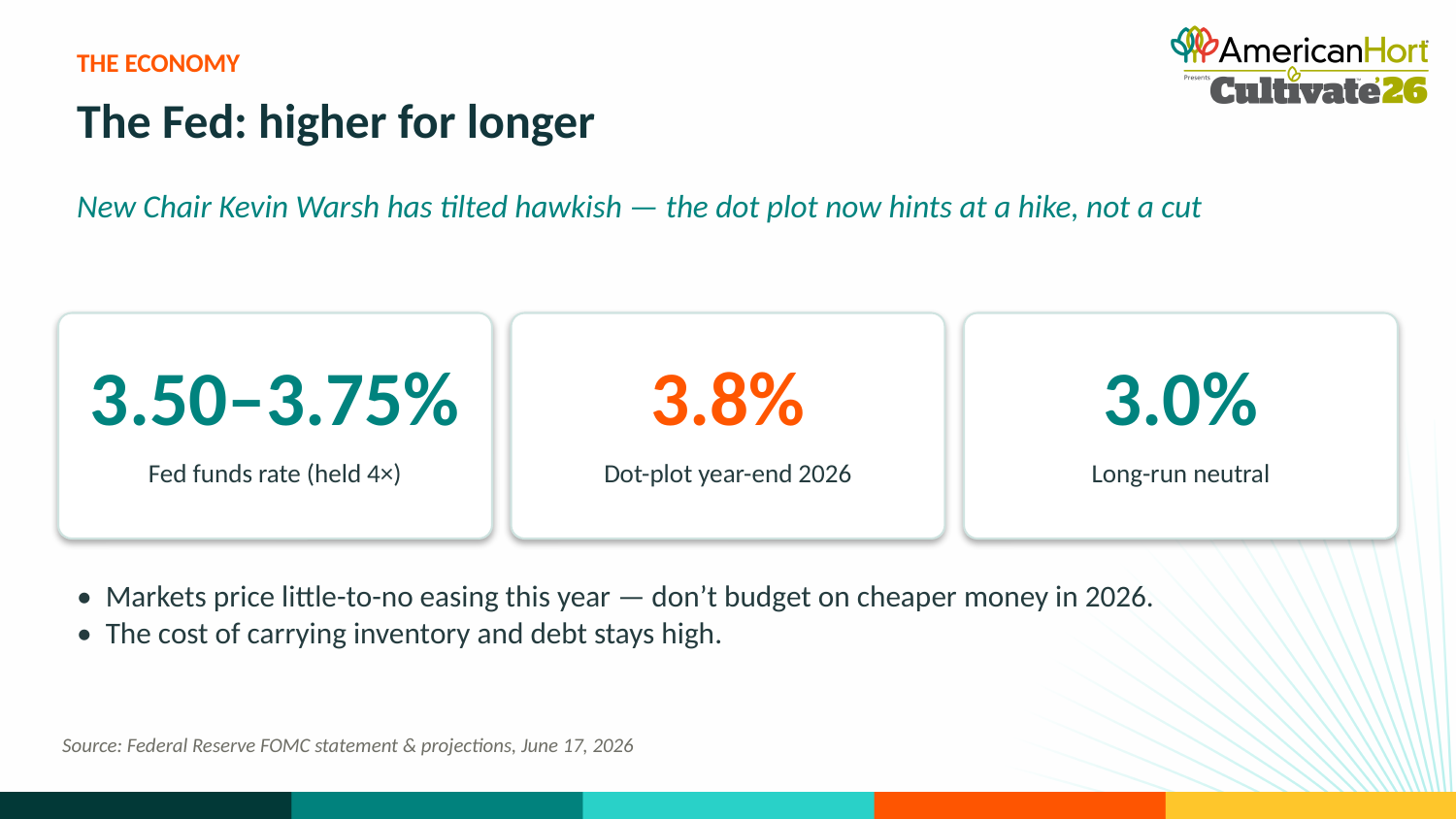

THE ECONOMY
The Fed: higher for longer
New Chair Kevin Warsh has tilted hawkish — the dot plot now hints at a hike, not a cut

3.50–3.75%
3.8%
3.0%
Fed funds rate (held 4×)
Dot-plot year-end 2026
Long-run neutral
•  Markets price little-to-no easing this year — don’t budget on cheaper money in 2026.
•  The cost of carrying inventory and debt stays high.
Source: Federal Reserve FOMC statement & projections, June 17, 2026